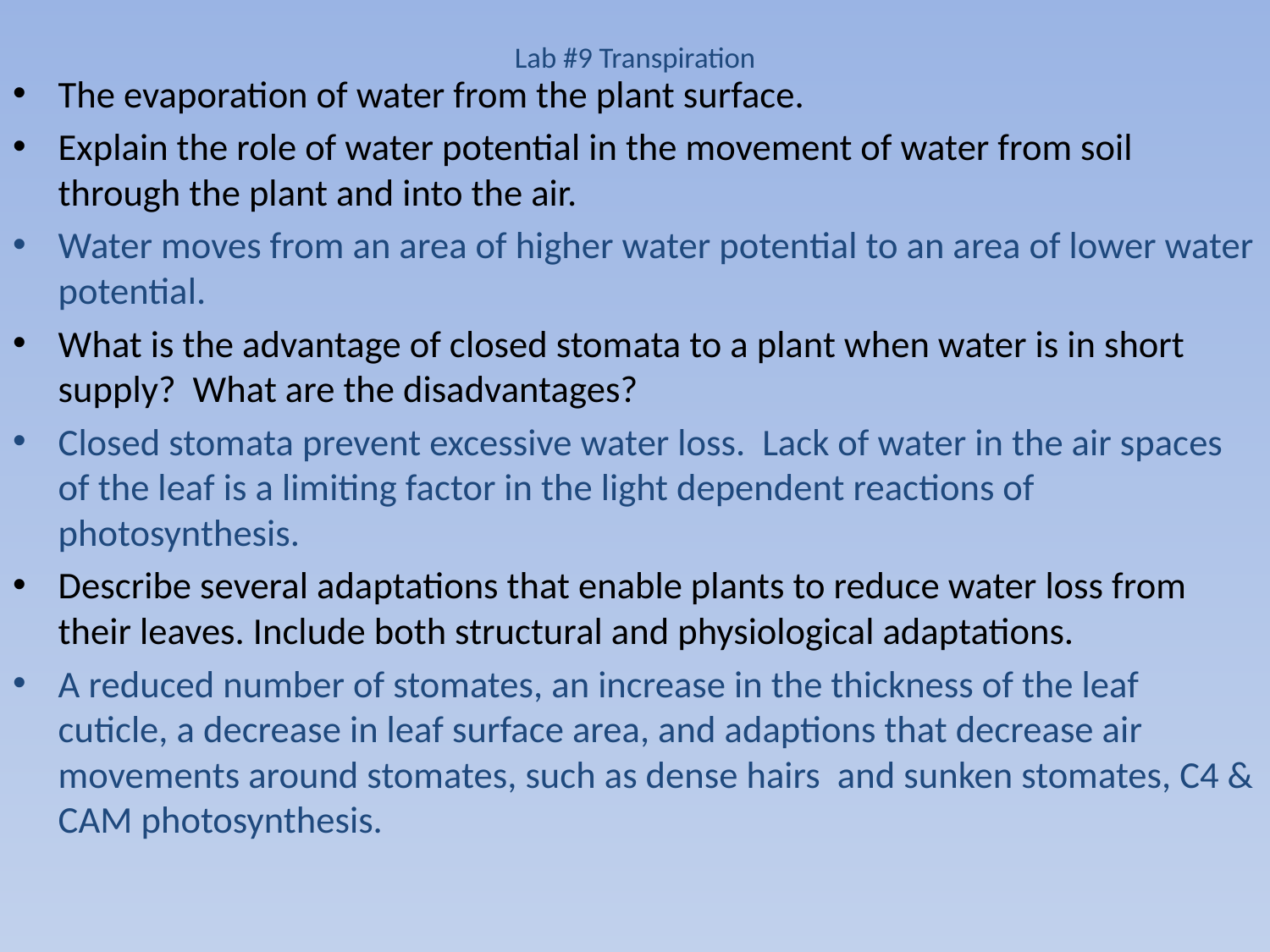

# Lab #9 Transpiration
The evaporation of water from the plant surface.
Explain the role of water potential in the movement of water from soil through the plant and into the air.
Water moves from an area of higher water potential to an area of lower water potential.
What is the advantage of closed stomata to a plant when water is in short supply?  What are the disadvantages?
Closed stomata prevent excessive water loss.  Lack of water in the air spaces of the leaf is a limiting factor in the light dependent reactions of photosynthesis.
Describe several adaptations that enable plants to reduce water loss from their leaves. Include both structural and physiological adaptations.
A reduced number of stomates, an increase in the thickness of the leaf cuticle, a decrease in leaf surface area, and adaptions that decrease air movements around stomates, such as dense hairs  and sunken stomates, C4 & CAM photosynthesis.